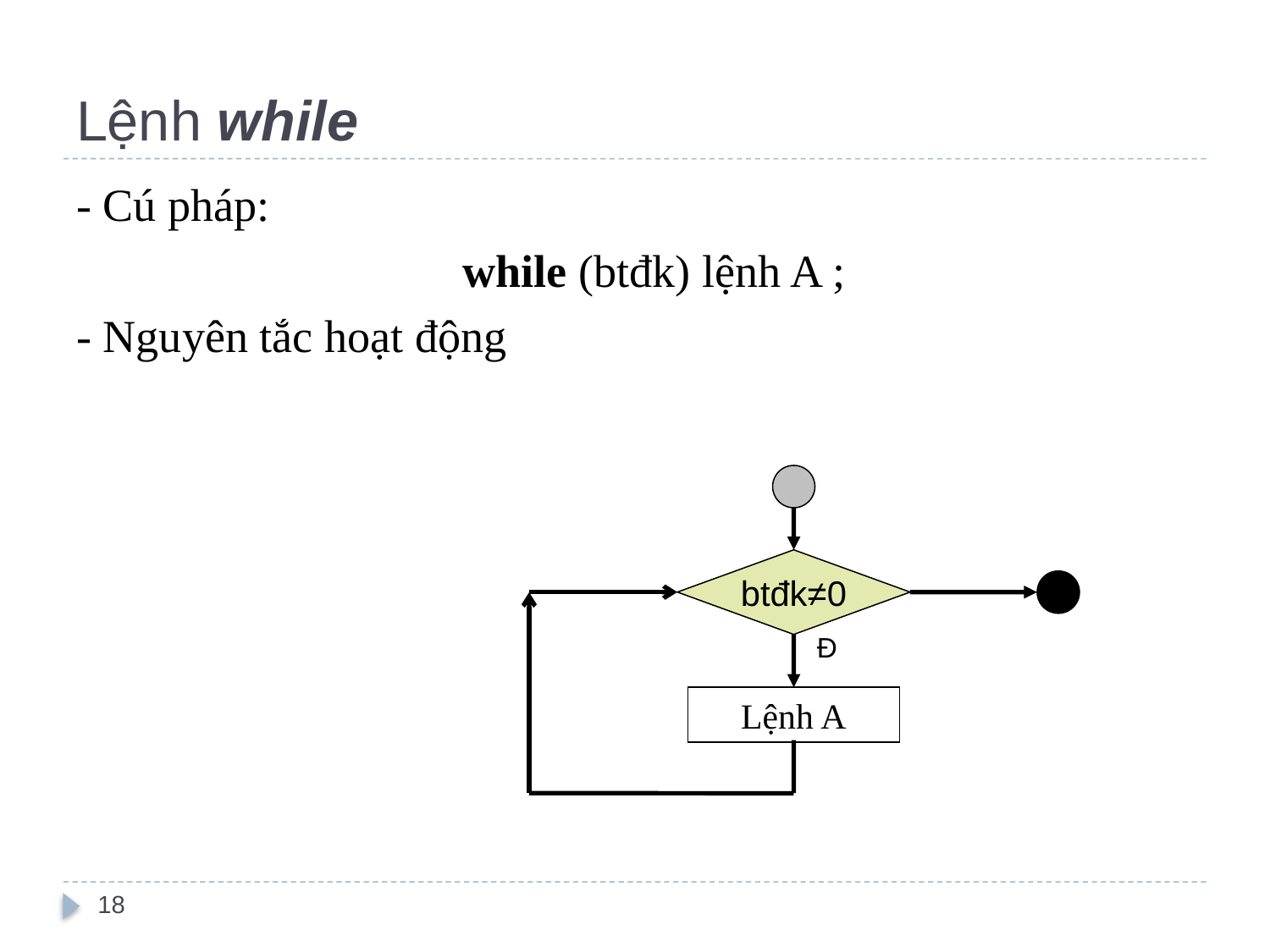

# Lệnh while
- Cú pháp:
	while (btđk) lệnh A ;
- Nguyên tắc hoạt động

btđk≠0

Đ

Lệnh A

18